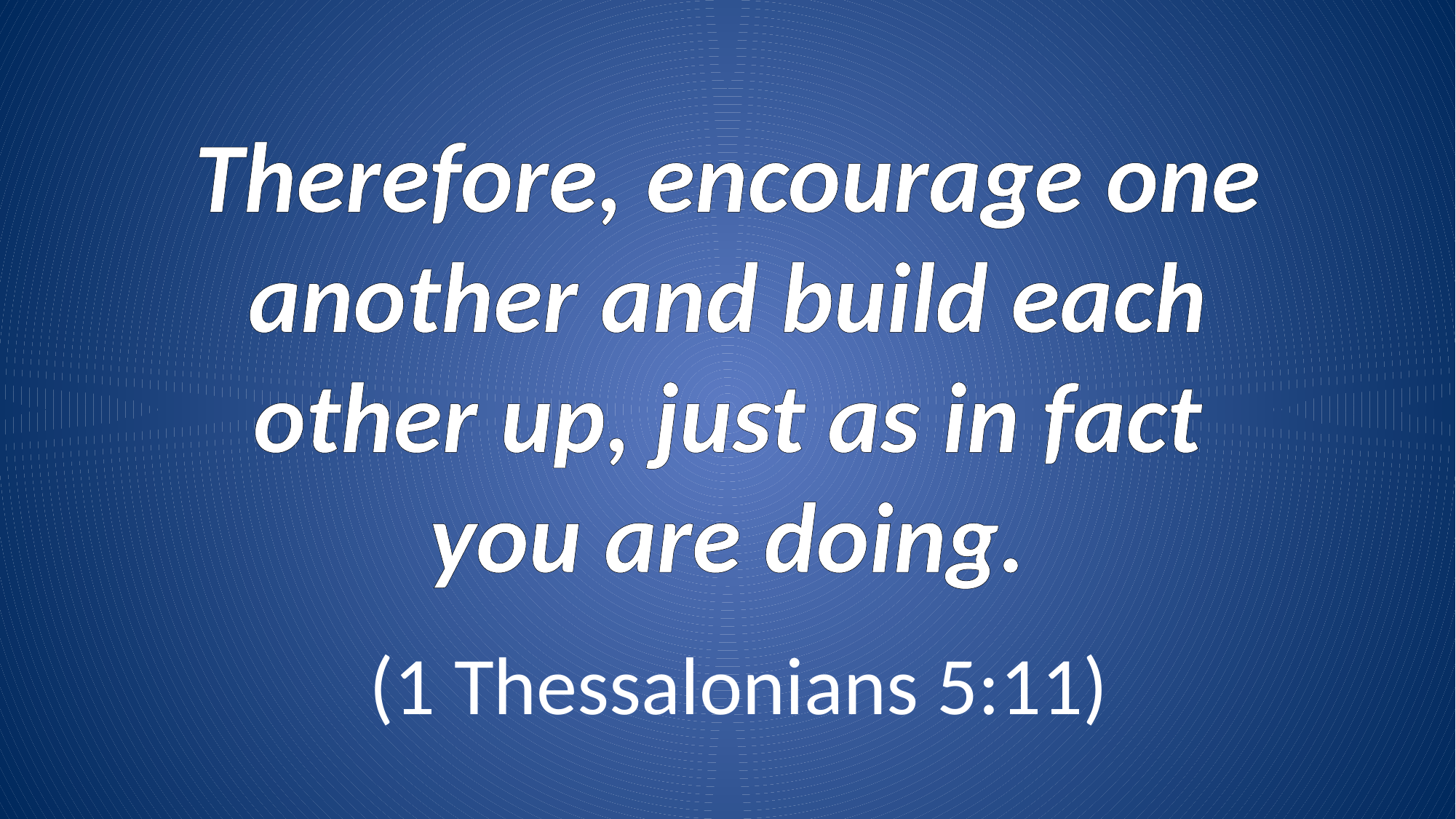

Therefore, encourage one another and build each other up, just as in fact you are doing.

 (1 Thessalonians 5:11)